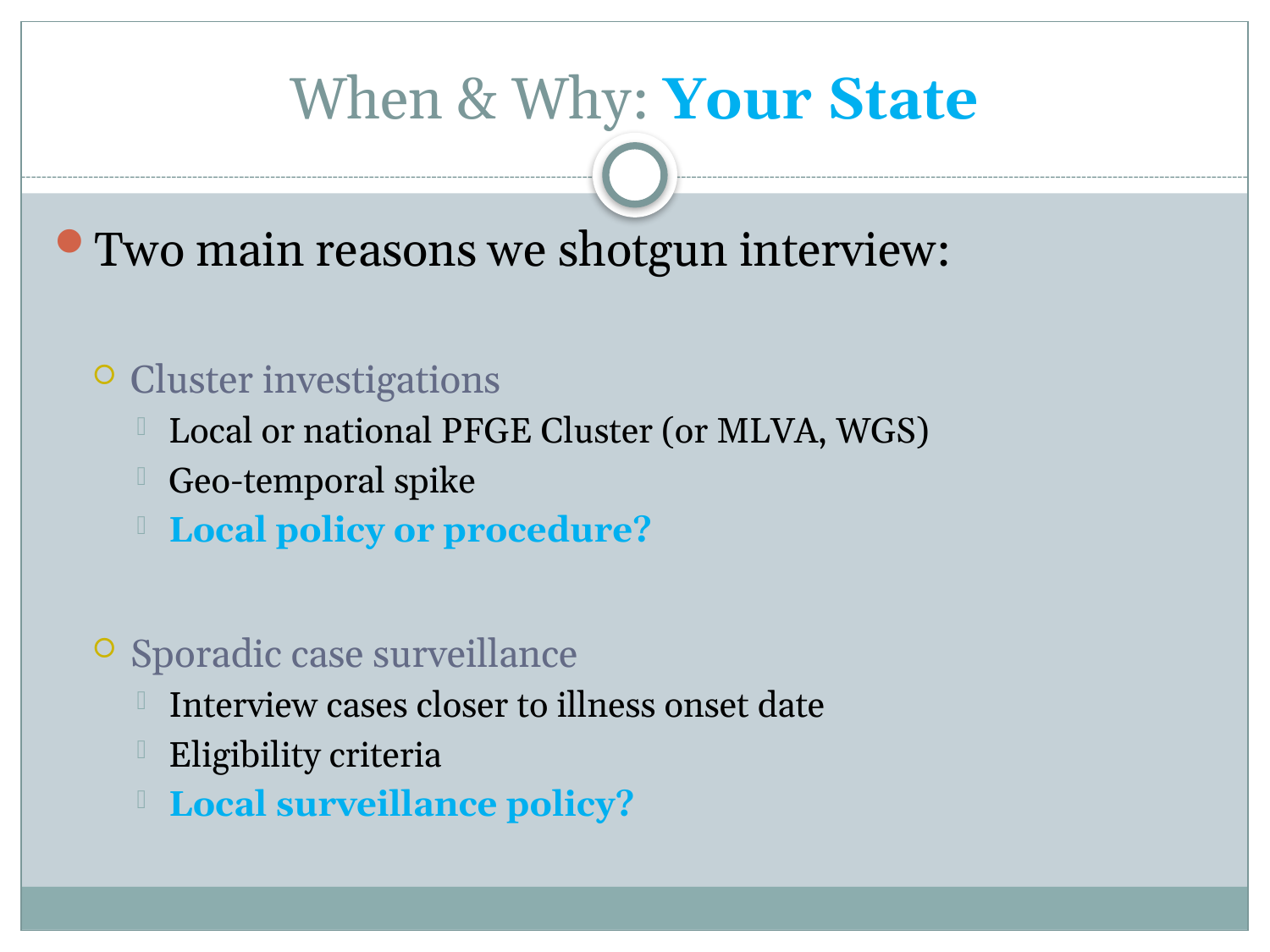

# When & Why: Your State
Two main reasons we shotgun interview:

Cluster investigations
Local or national PFGE Cluster (or MLVA, WGS)
Geo-temporal spike
Local policy or procedure?

Sporadic case surveillance
Interview cases closer to illness onset date
Eligibility criteria
Local surveillance policy?